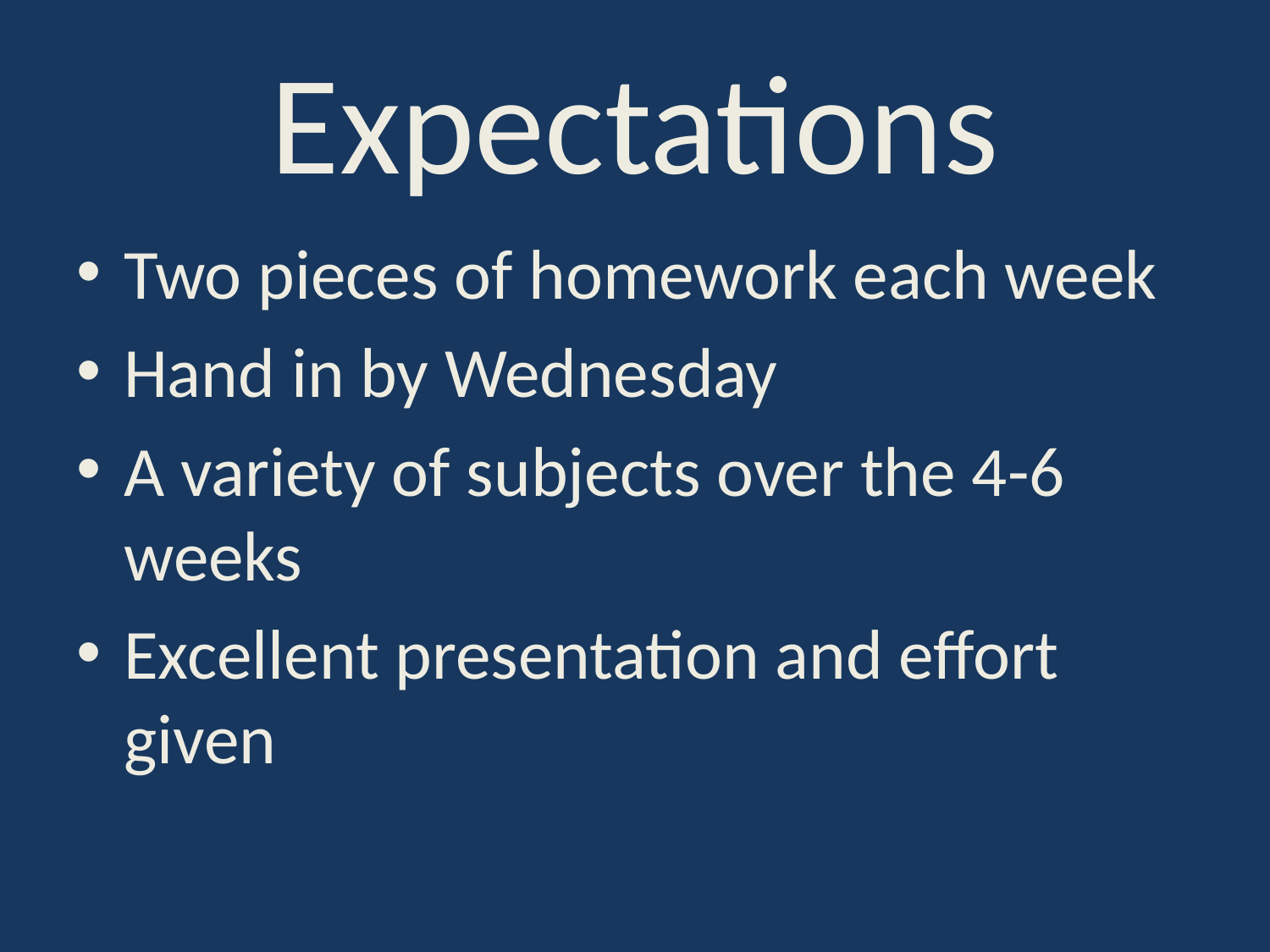

# Expectations
Two pieces of homework each week
Hand in by Wednesday
A variety of subjects over the 4-6 weeks
Excellent presentation and effort given